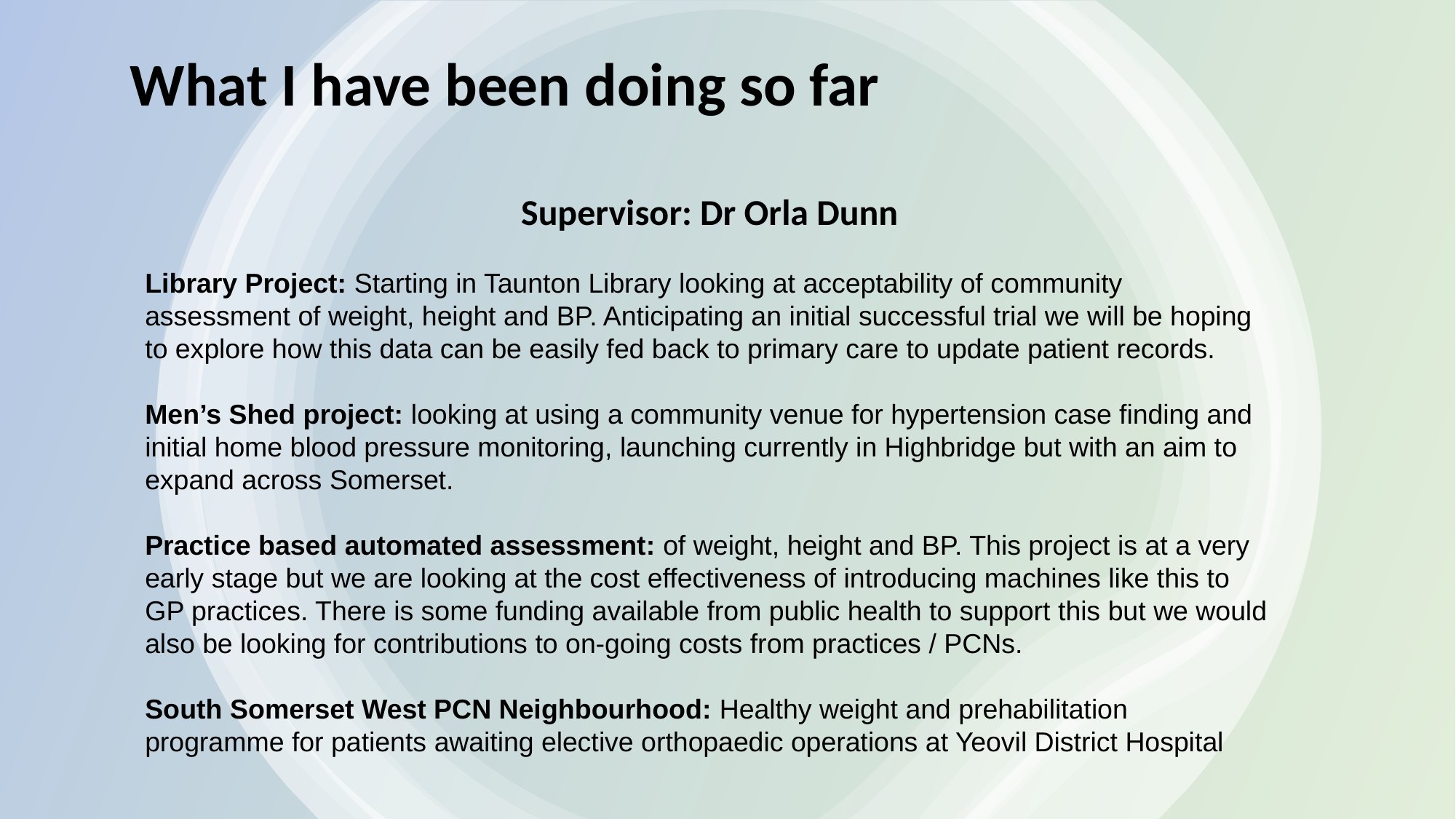

What I have been doing so far
Supervisor: Dr Orla Dunn

Library Project: Starting in Taunton Library looking at acceptability of community assessment of weight, height and BP. Anticipating an initial successful trial we will be hoping to explore how this data can be easily fed back to primary care to update patient records.

Men’s Shed project: looking at using a community venue for hypertension case finding and initial home blood pressure monitoring, launching currently in Highbridge but with an aim to expand across Somerset.

Practice based automated assessment: of weight, height and BP. This project is at a very early stage but we are looking at the cost effectiveness of introducing machines like this to GP practices. There is some funding available from public health to support this but we would also be looking for contributions to on-going costs from practices / PCNs.

South Somerset West PCN Neighbourhood: Healthy weight and prehabilitation programme for patients awaiting elective orthopaedic operations at Yeovil District Hospital

#